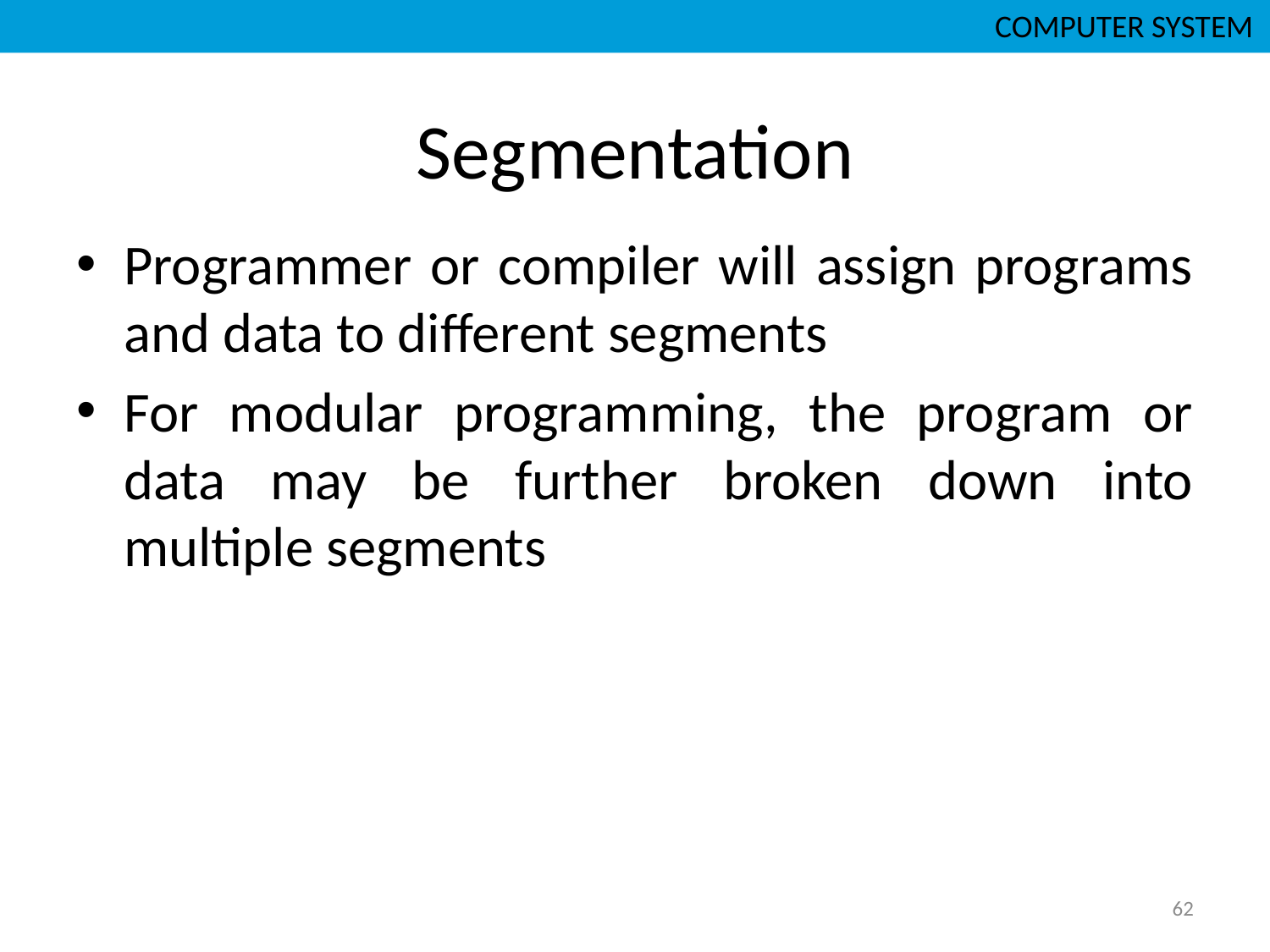

COMPUTER SYSTEM
# Segmentation
Programmer or compiler will assign programs and data to different segments
For modular programming, the program or data may be further broken down into multiple segments
62